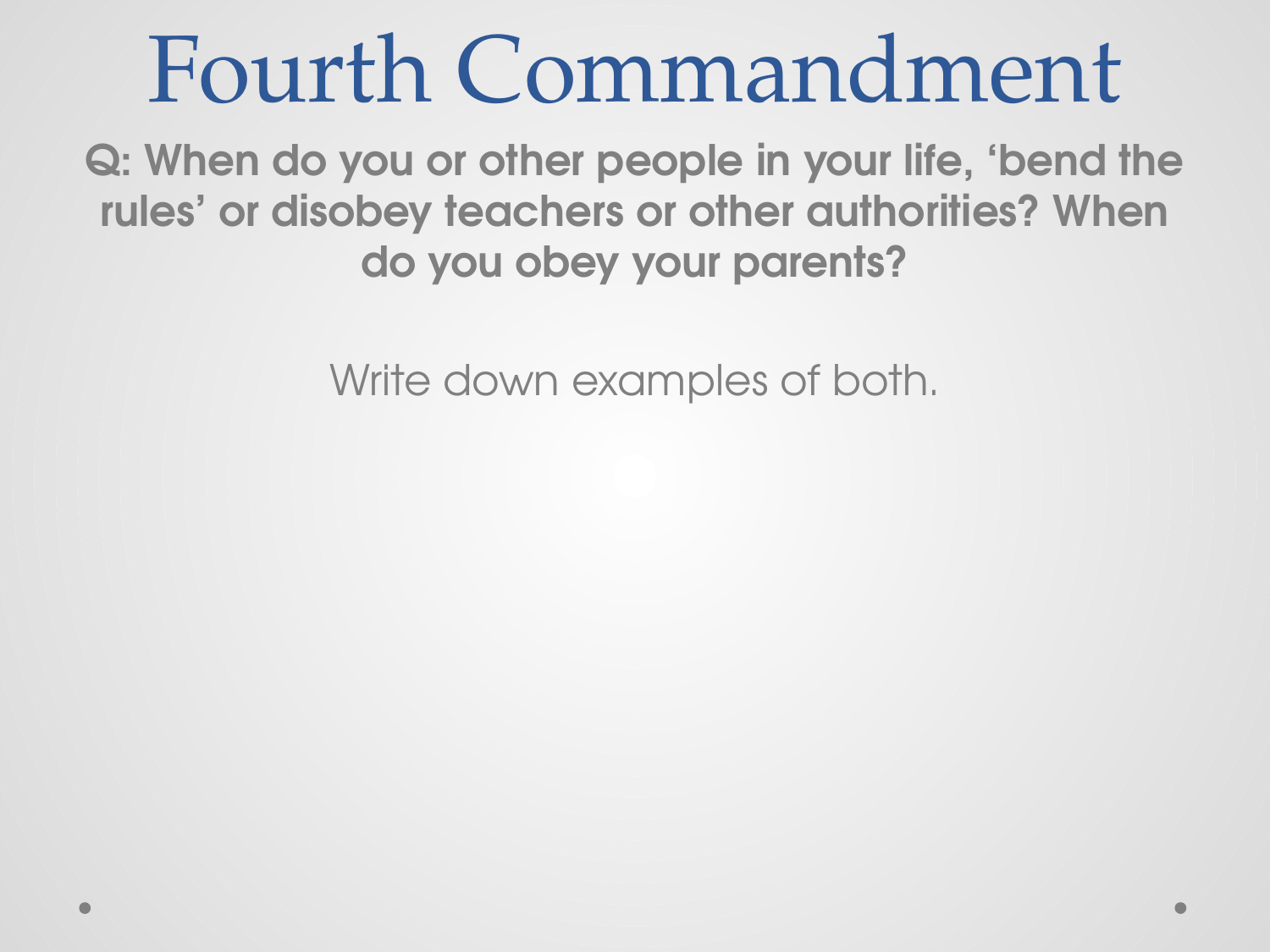

# Fourth Commandment
Q: When do you or other people in your life, ‘bend the rules’ or disobey teachers or other authorities? When do you obey your parents?

Write down examples of both.